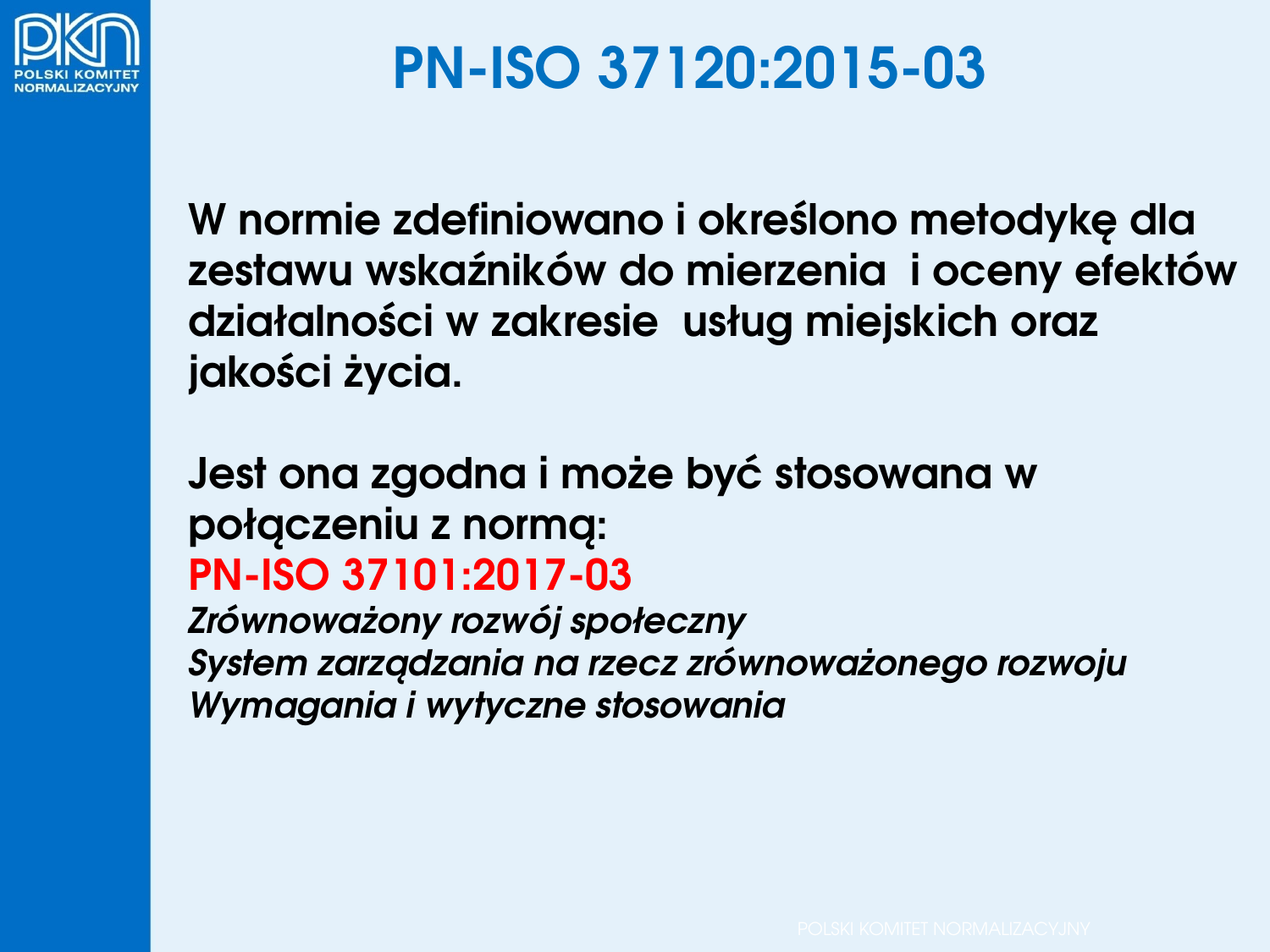

# PN-ISO 37120:2015-03
W normie zdefiniowano i określono metodykę dla zestawu wskaźników do mierzenia  i oceny efektów działalności w zakresie  usług miejskich oraz jakości życia.

Jest ona zgodna i może być stosowana w połączeniu z normą:
PN-ISO 37101:2017-03
Zrównoważony rozwój społeczny
System zarządzania na rzecz zrównoważonego rozwoju
Wymagania i wytyczne stosowania